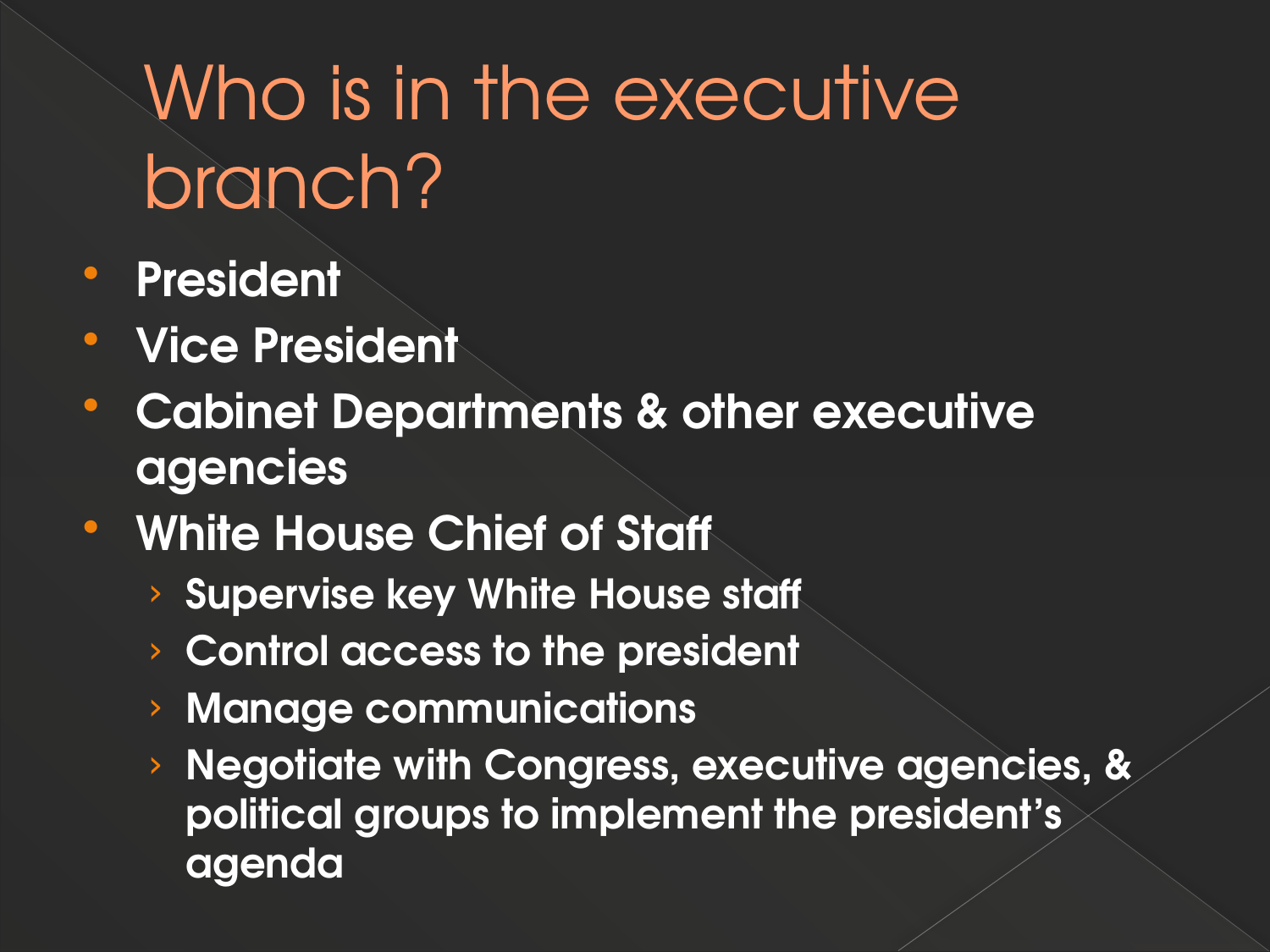

# Who is in the executive branch?
President
Vice President
Cabinet Departments & other executive agencies
White House Chief of Staff
Supervise key White House staff
Control access to the president
Manage communications
Negotiate with Congress, executive agencies, & political groups to implement the president’s agenda